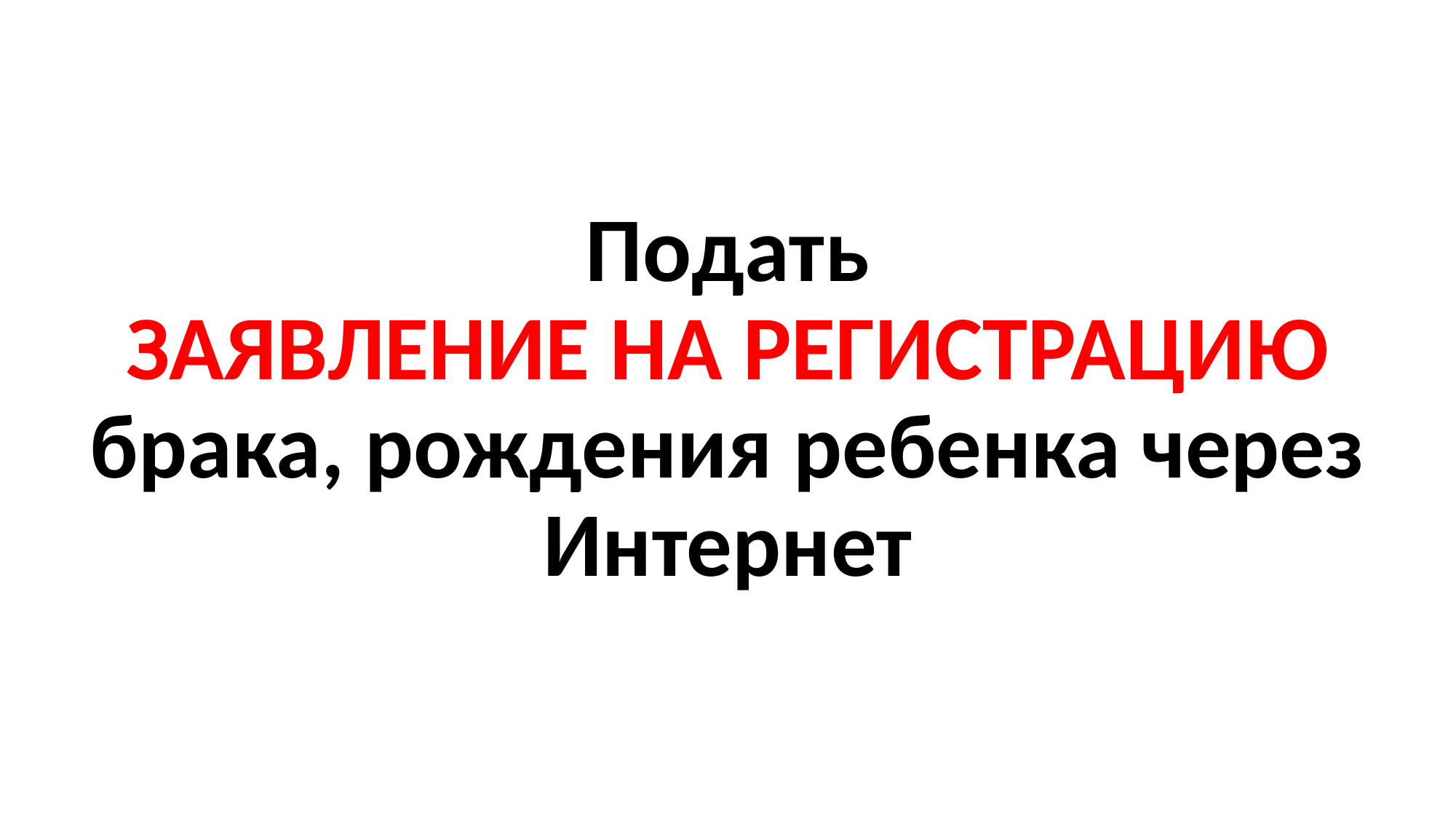

# Подать ЗАЯВЛЕНИЕ НА РЕГИСТРАЦИЮ брака, рождения ребенка через Интернет